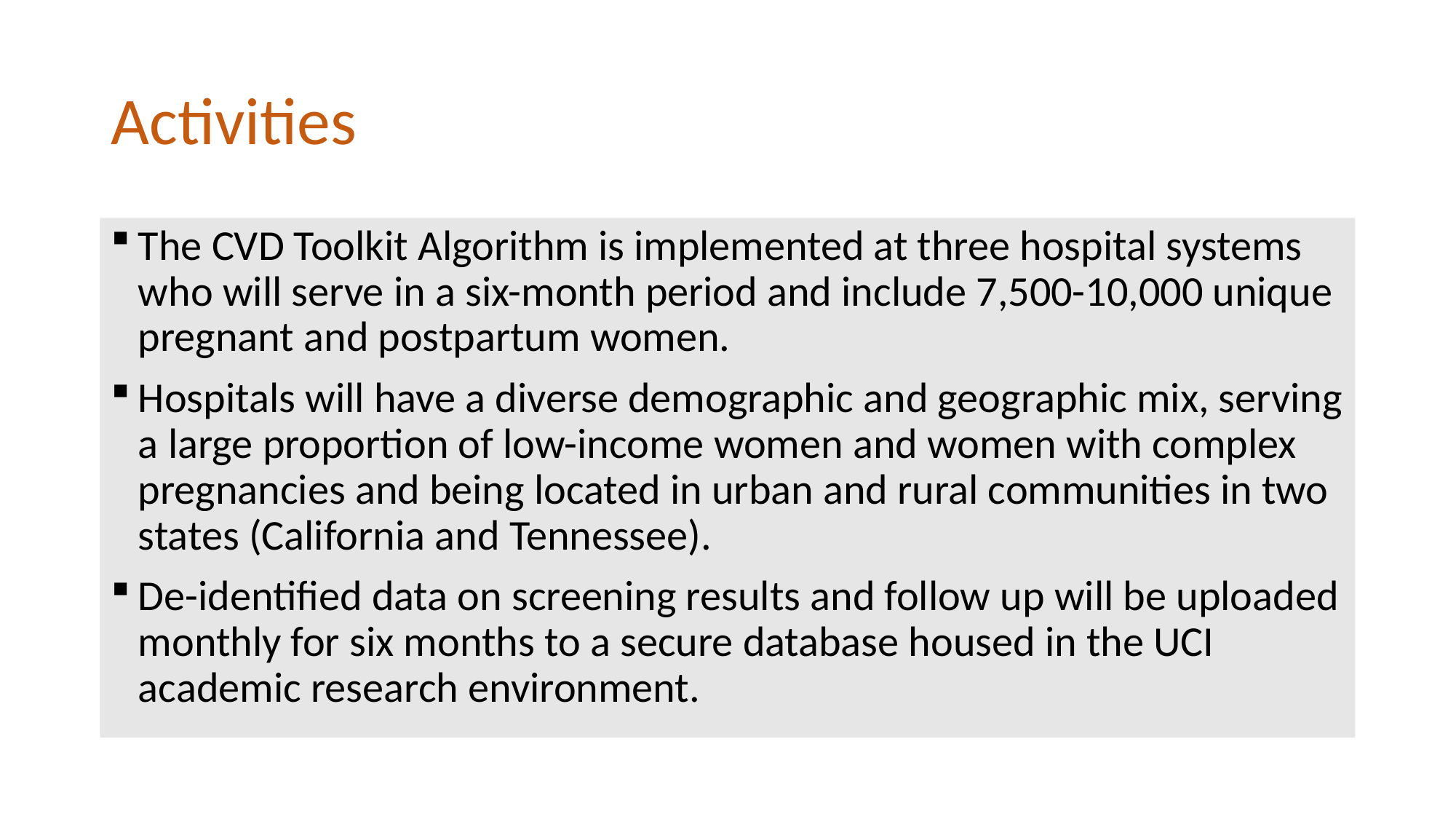

# Activities
The CVD Toolkit Algorithm is implemented at three hospital systems who will serve in a six-month period and include 7,500-10,000 unique pregnant and postpartum women.
Hospitals will have a diverse demographic and geographic mix, serving a large proportion of low-income women and women with complex pregnancies and being located in urban and rural communities in two states (California and Tennessee).
De-identified data on screening results and follow up will be uploaded monthly for six months to a secure database housed in the UCI academic research environment.